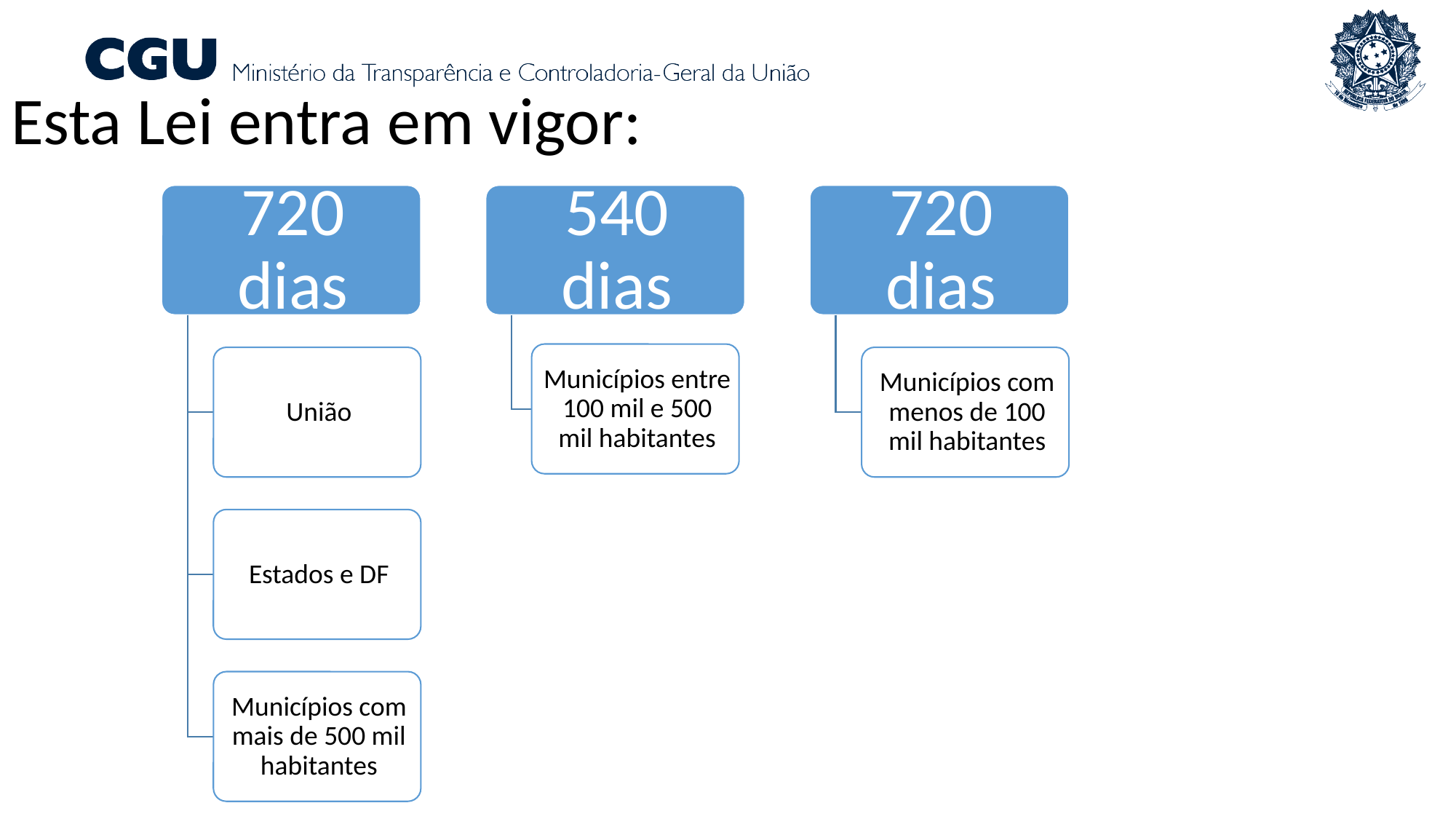

Esta Lei entra em vigor:
720 dias
União
Estados e DF
Municípios com mais de 500 mil habitantes
540 dias
Municípios entre 100 mil e 500 mil habitantes
720 dias
Municípios com menos de 100 mil habitantes